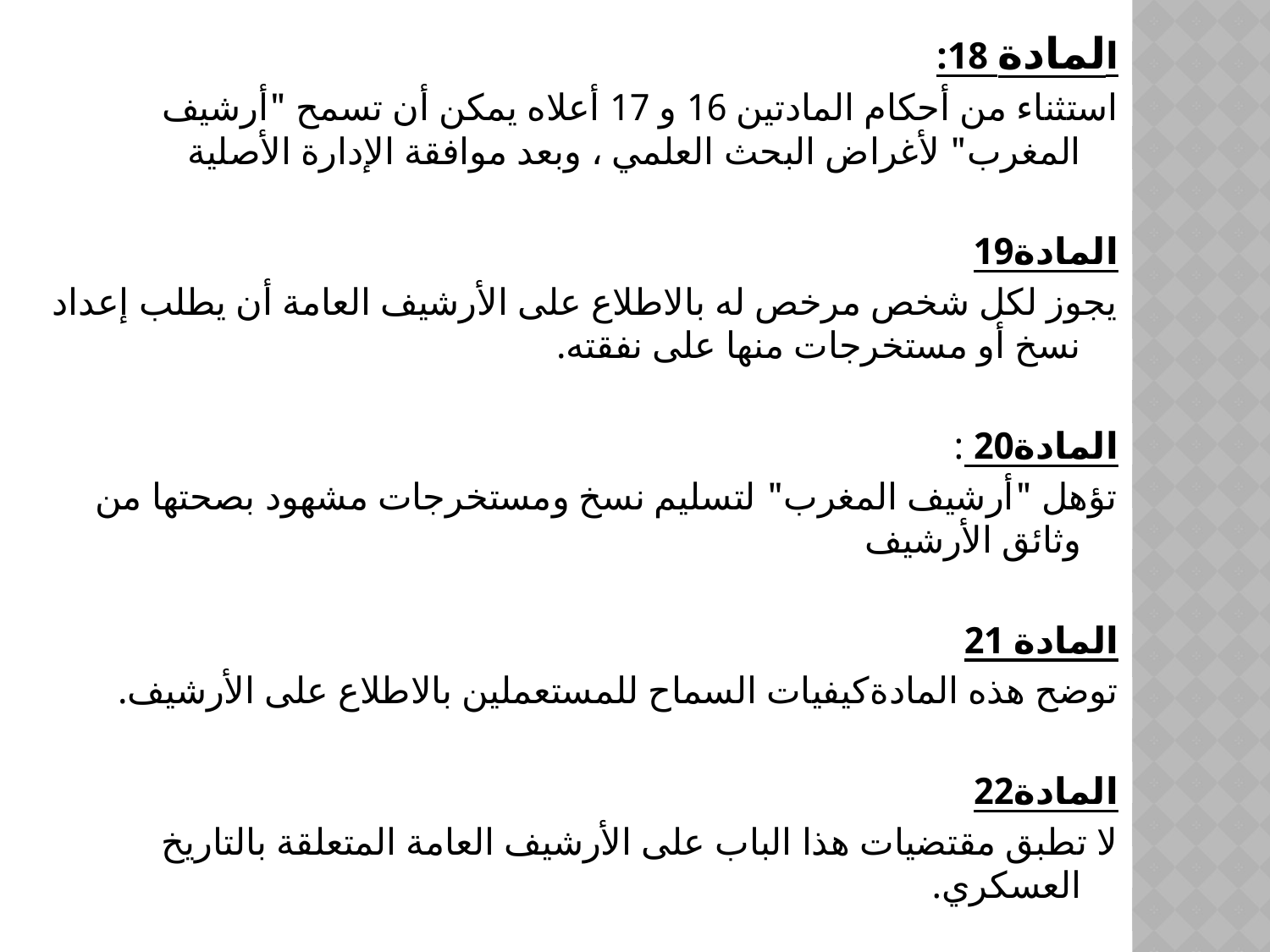

المادة 18:
استثناء من أحكام المادتين 16 و 17 أعلاه يمكن أن تسمح "أرشيف المغرب" لأغراض البحث العلمي ، وبعد موافقة الإدارة الأصلية

المادة19
يجوز لكل شخص مرخص له بالاطلاع على الأرشيف العامة أن يطلب إعداد نسخ أو مستخرجات منها على نفقته.

المادة20 :
تؤهل "أرشيف المغرب" لتسليم نسخ ومستخرجات مشهود بصحتها من وثائق الأرشيف

المادة 21
توضح هذه المادةكيفيات السماح للمستعملين بالاطلاع على الأرشيف.

المادة22
لا تطبق مقتضيات هذا الباب على الأرشيف العامة المتعلقة بالتاريخ العسكري.